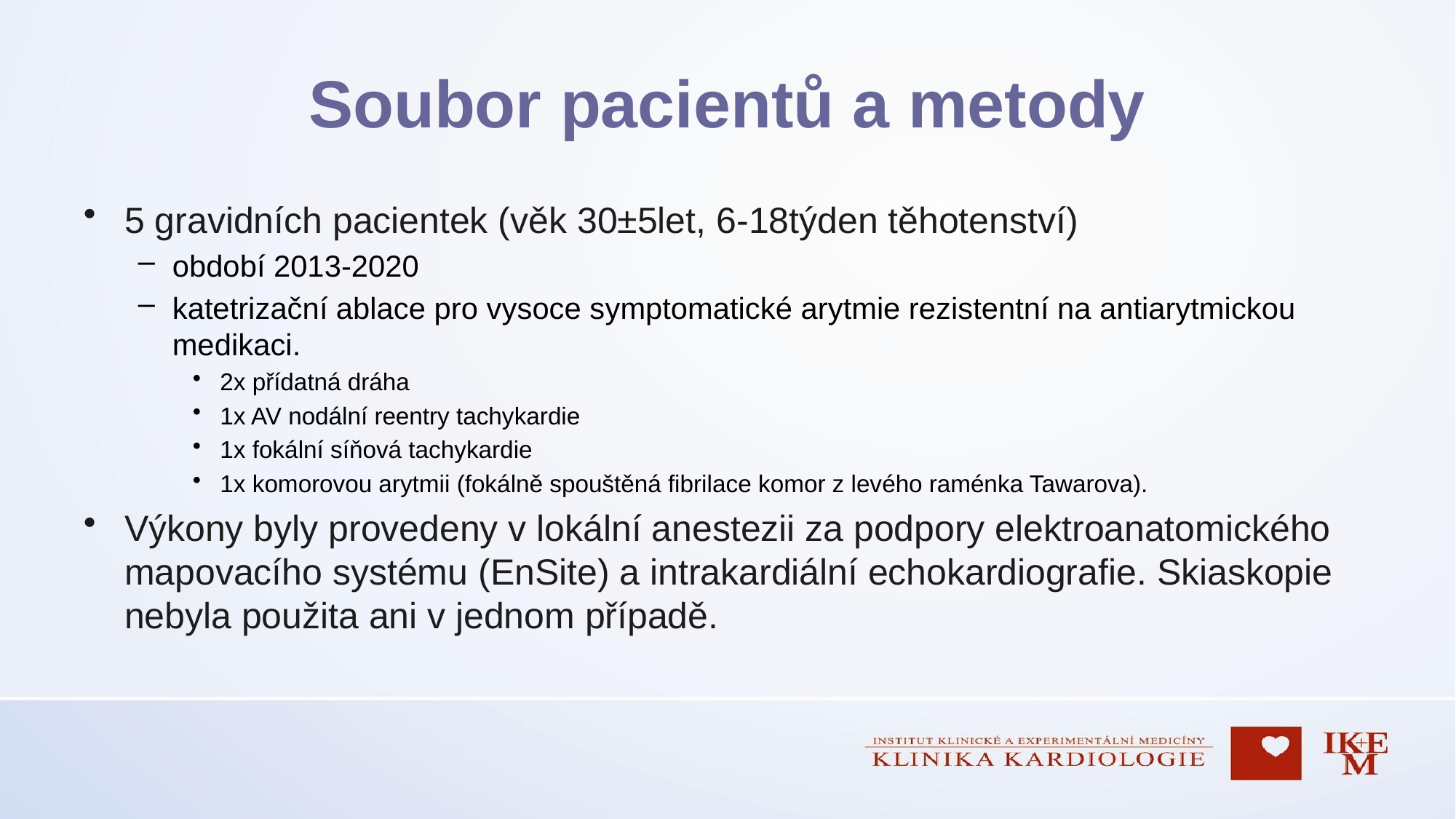

# Soubor pacientů a metody
5 gravidních pacientek (věk 30±5let, 6-18týden těhotenství)
období 2013-2020
katetrizační ablace pro vysoce symptomatické arytmie rezistentní na antiarytmickou medikaci.
2x přídatná dráha
1x AV nodální reentry tachykardie
1x fokální síňová tachykardie
1x komorovou arytmii (fokálně spouštěná fibrilace komor z levého raménka Tawarova).
Výkony byly provedeny v lokální anestezii za podpory elektroanatomického mapovacího systému (EnSite) a intrakardiální echokardiografie. Skiaskopie nebyla použita ani v jednom případě.